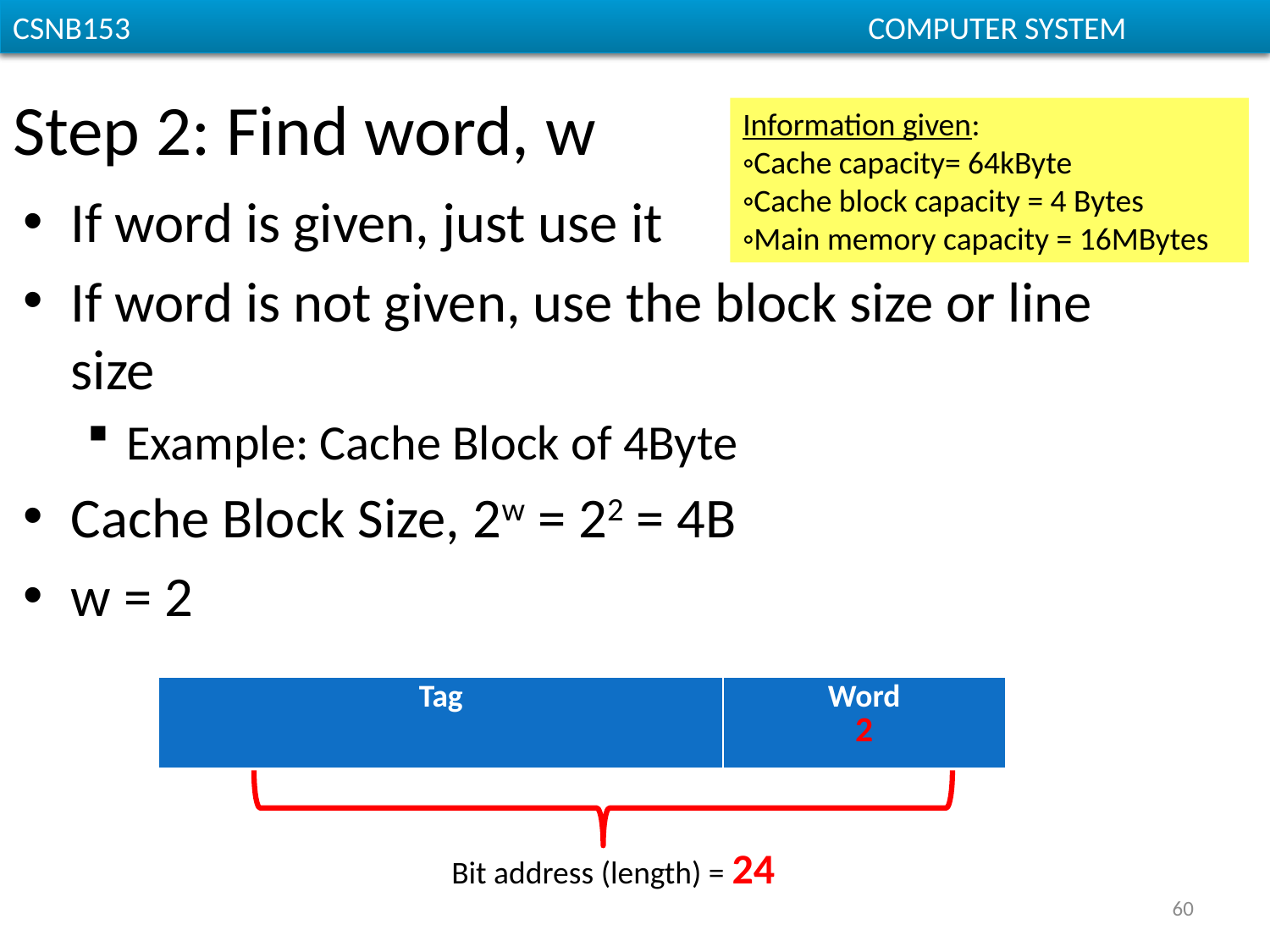

# Step 2: Find word, w
Information given:
◦Cache capacity= 64kByte
◦Cache block capacity = 4 Bytes
◦Main memory capacity = 16MBytes
If word is given, just use it
If word is not given, use the block size or line size
Example: Cache Block of 4Byte
Cache Block Size, 2w = 22 = 4B
w = 2

| Tag | Word 2 |
| --- | --- |
Bit address (length) = 24
60